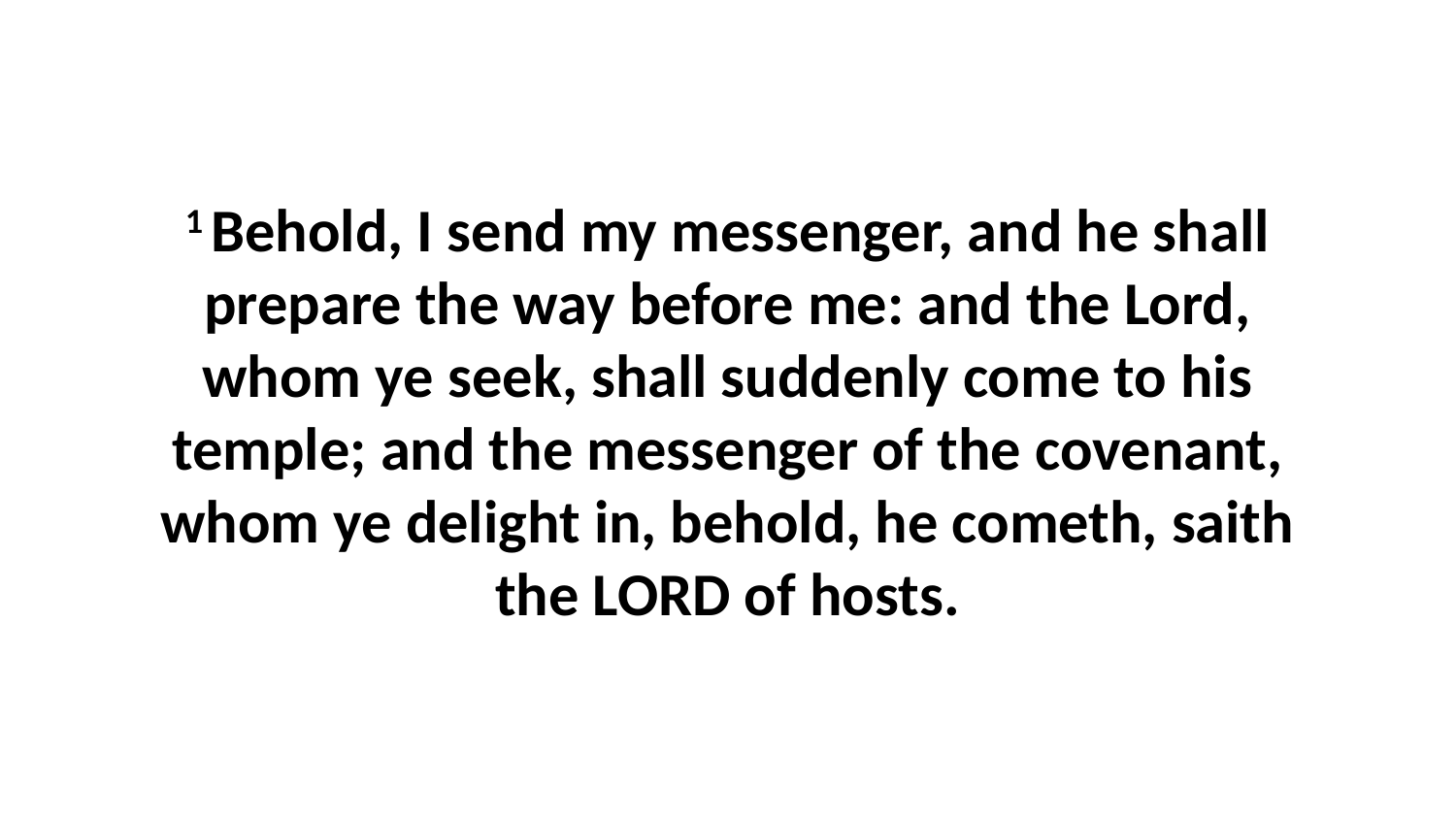

1 Behold, I send my messenger, and he shall prepare the way before me: and the Lord, whom ye seek, shall suddenly come to his temple; and the messenger of the covenant, whom ye delight in, behold, he cometh, saith the LORD of hosts.